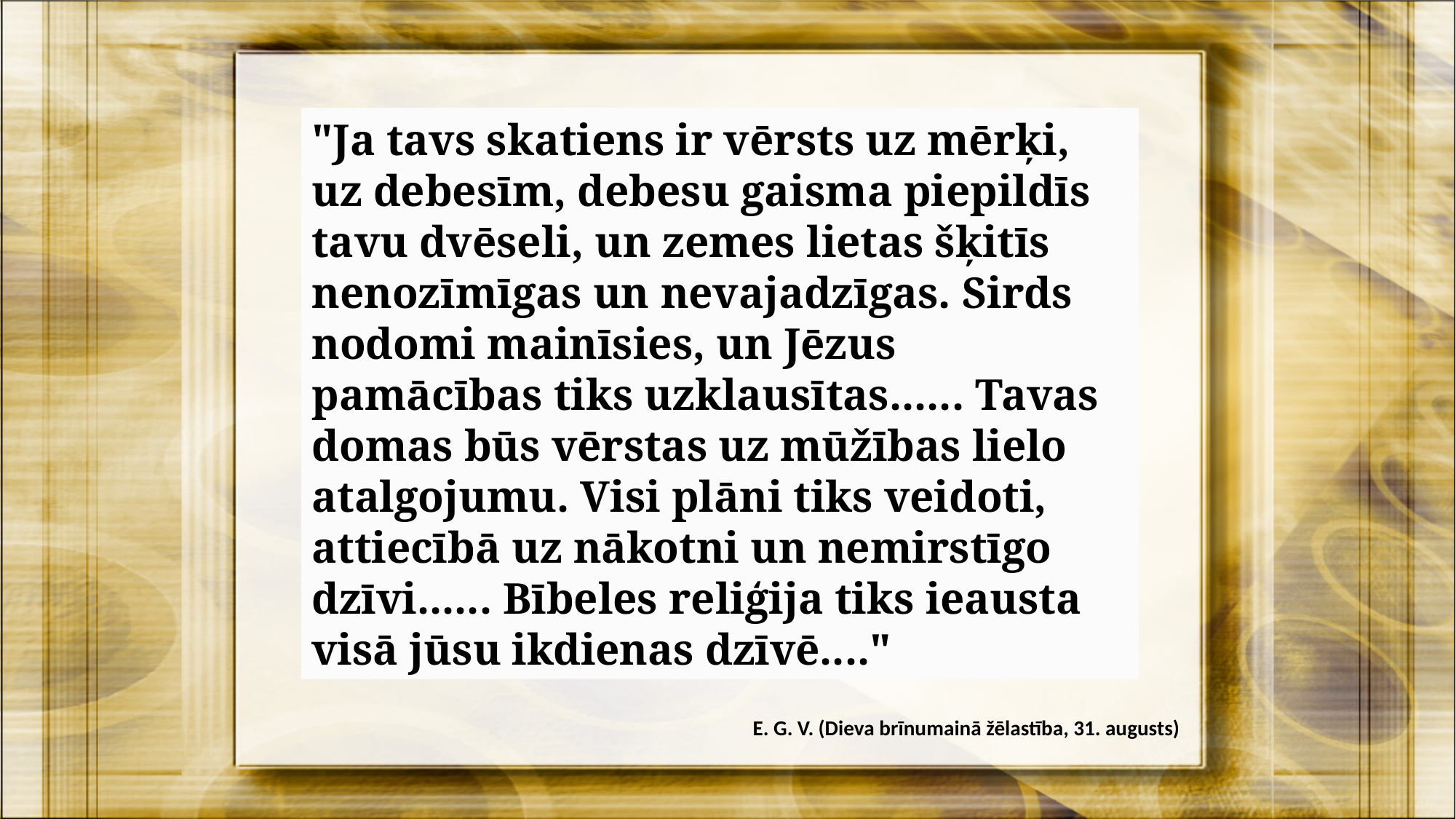

"Ja tavs skatiens ir vērsts uz mērķi, uz debesīm, debesu gaisma piepildīs tavu dvēseli, un zemes lietas šķitīs nenozīmīgas un nevajadzīgas. Sirds nodomi mainīsies, un Jēzus pamācības tiks uzklausītas...... Tavas domas būs vērstas uz mūžības lielo atalgojumu. Visi plāni tiks veidoti, attiecībā uz nākotni un nemirstīgo dzīvi...... Bībeles reliģija tiks ieausta visā jūsu ikdienas dzīvē...."
E. G. V. (Dieva brīnumainā žēlastība, 31. augusts)